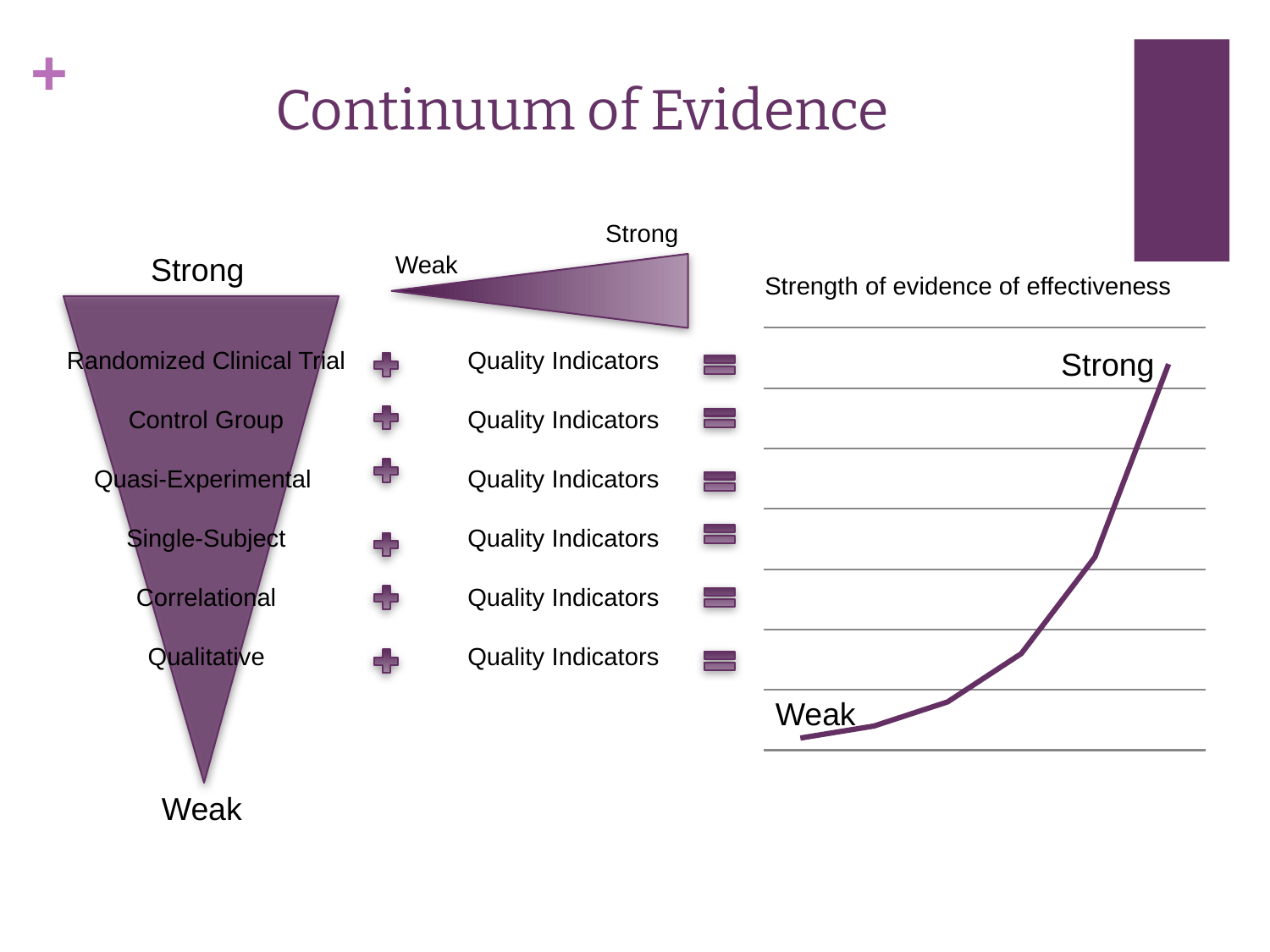

# Continuum of Evidence

Strong
Strong
Weak
Strength of evidence of effectiveness

### Chart

| Category | Series 1 | Column3 | Column1 |
|---|---|---|---|
| Category 1 | 1.0 | None | None |
| Category 2 | 2.0 | None | None |
| Category 3 | 4.0 | None | None |
| Category 4 | 8.0 | None | None |
Randomized Clinical Trial

Control Group

Quasi-Experimental

Single-Subject

Correlational

Qualitative

Quality Indicators

Quality Indicators

Quality Indicators

Quality Indicators

Quality Indicators

Quality Indicators

Strong

Weak
Weak